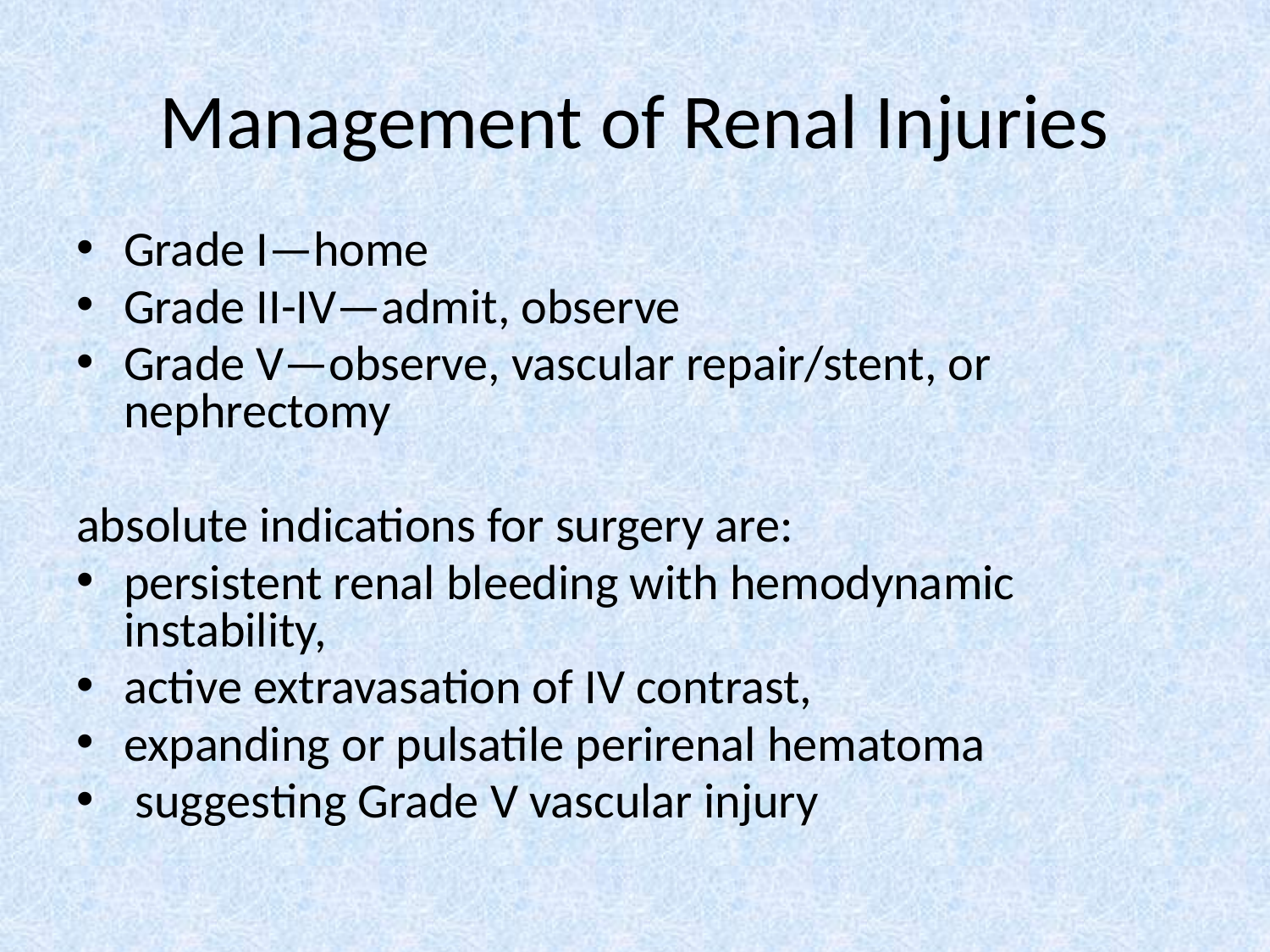

# Management of Renal Injuries
Grade I—home
Grade II-IV—admit, observe
Grade V—observe, vascular repair/stent, or nephrectomy

absolute indications for surgery are:
persistent renal bleeding with hemodynamic instability,
active extravasation of IV contrast,
expanding or pulsatile perirenal hematoma
 suggesting Grade V vascular injury